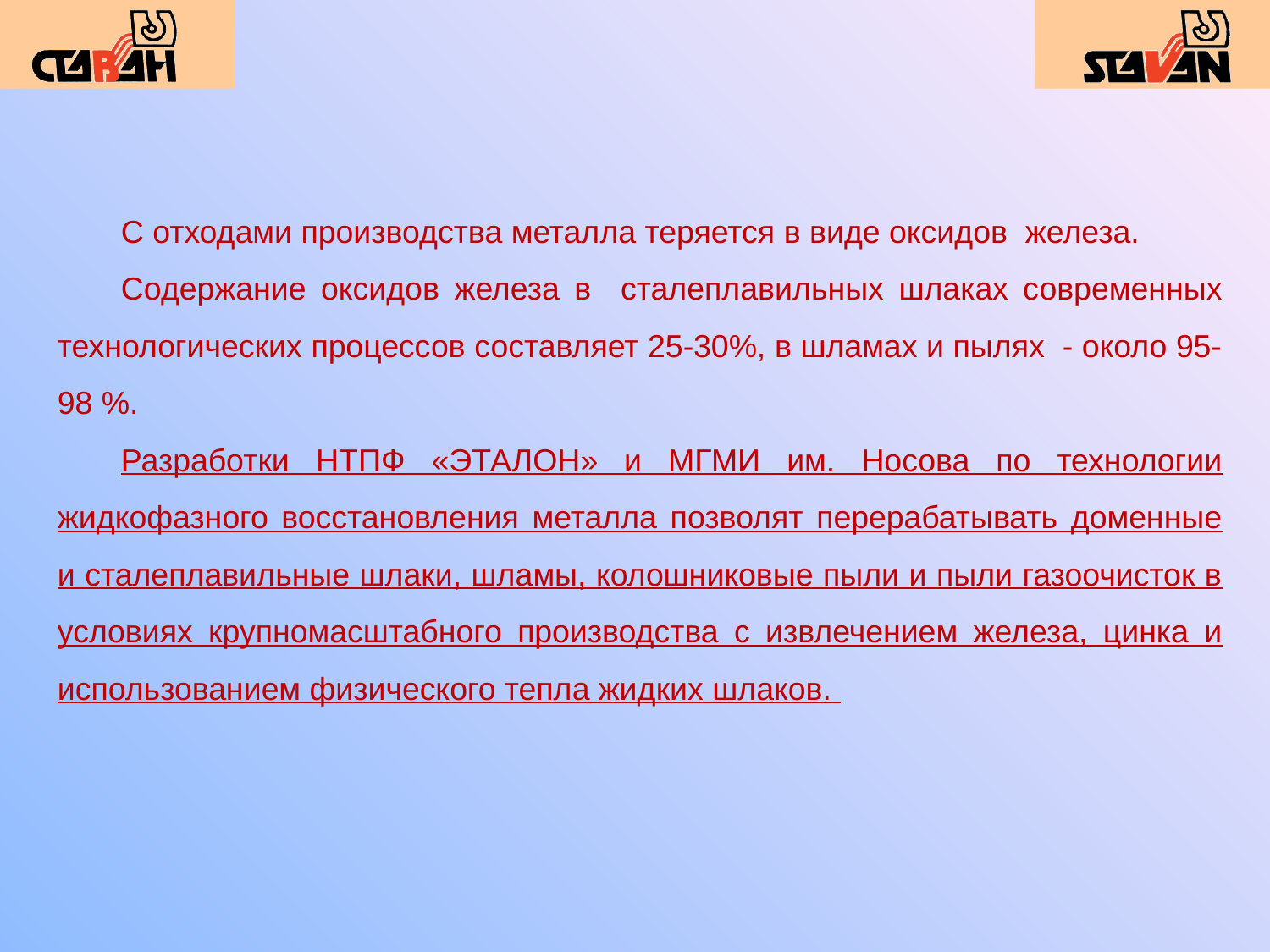

С отходами производства металла теряется в виде оксидов  железа.
Содержание оксидов железа в  сталеплавильных шлаках современных технологических процессов составляет 25-30%, в шламах и пылях  - около 95-98 %.
Разработки НТПФ «ЭТАЛОН» и МГМИ им. Носова по технологии жидкофазного восстановления металла позволят перерабатывать доменные и сталеплавильные шлаки, шламы, колошниковые пыли и пыли газоочисток в условиях крупномасштабного производства с извлечением железа, цинка и использованием физического тепла жидких шлаков.